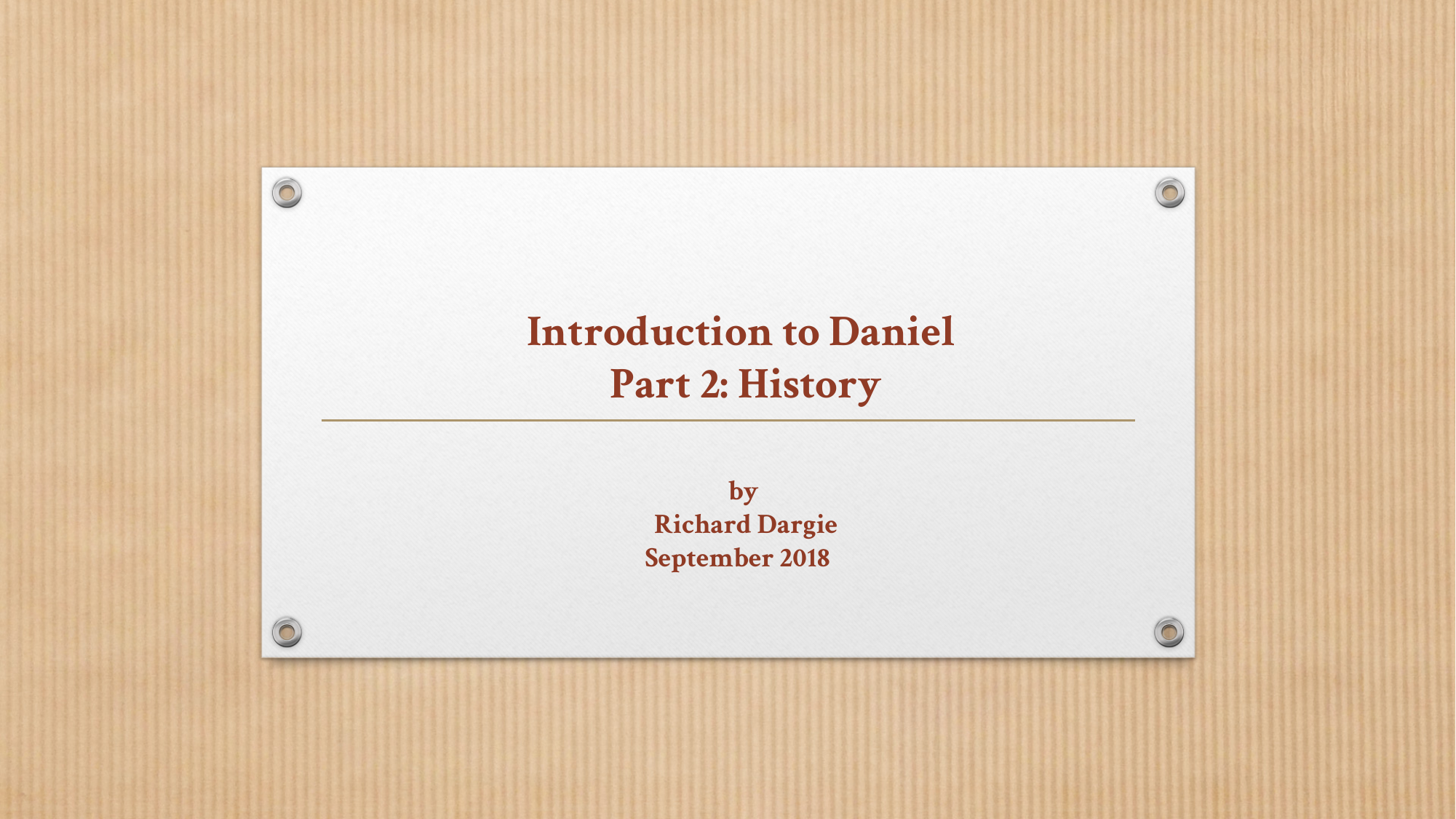

# Introduction to Daniel Part 2: History by Richard Dargie September 2018